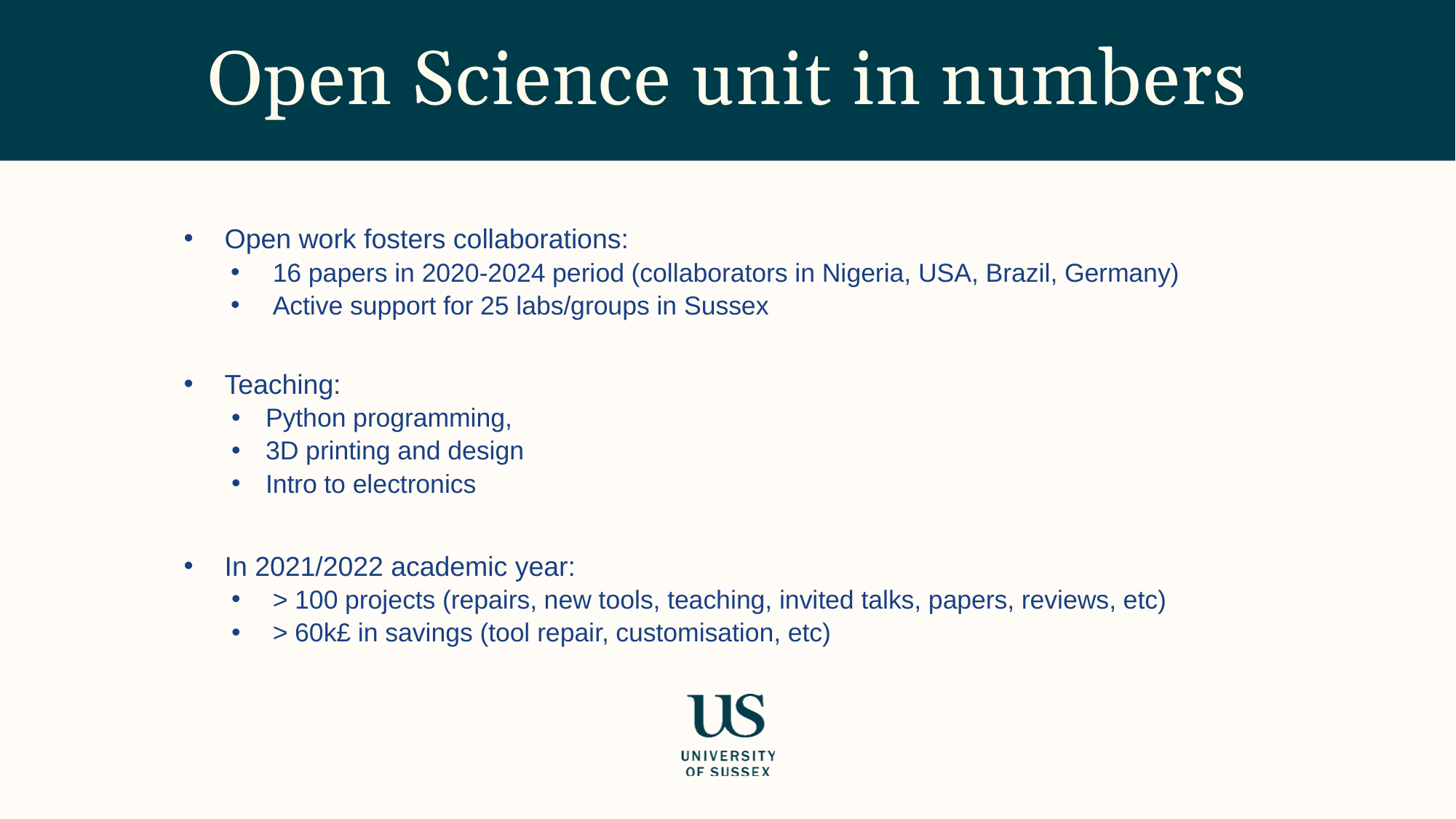

Open Science unit in numbers
# Open work fosters collaborations:
 16 papers in 2020-2024 period (collaborators in Nigeria, USA, Brazil, Germany)
 Active support for 25 labs/groups in Sussex

Teaching:
Python programming,
3D printing and design
Intro to electronics

In 2021/2022 academic year:
 > 100 projects (repairs, new tools, teaching, invited talks, papers, reviews, etc)
 > 60k£ in savings (tool repair, customisation, etc)